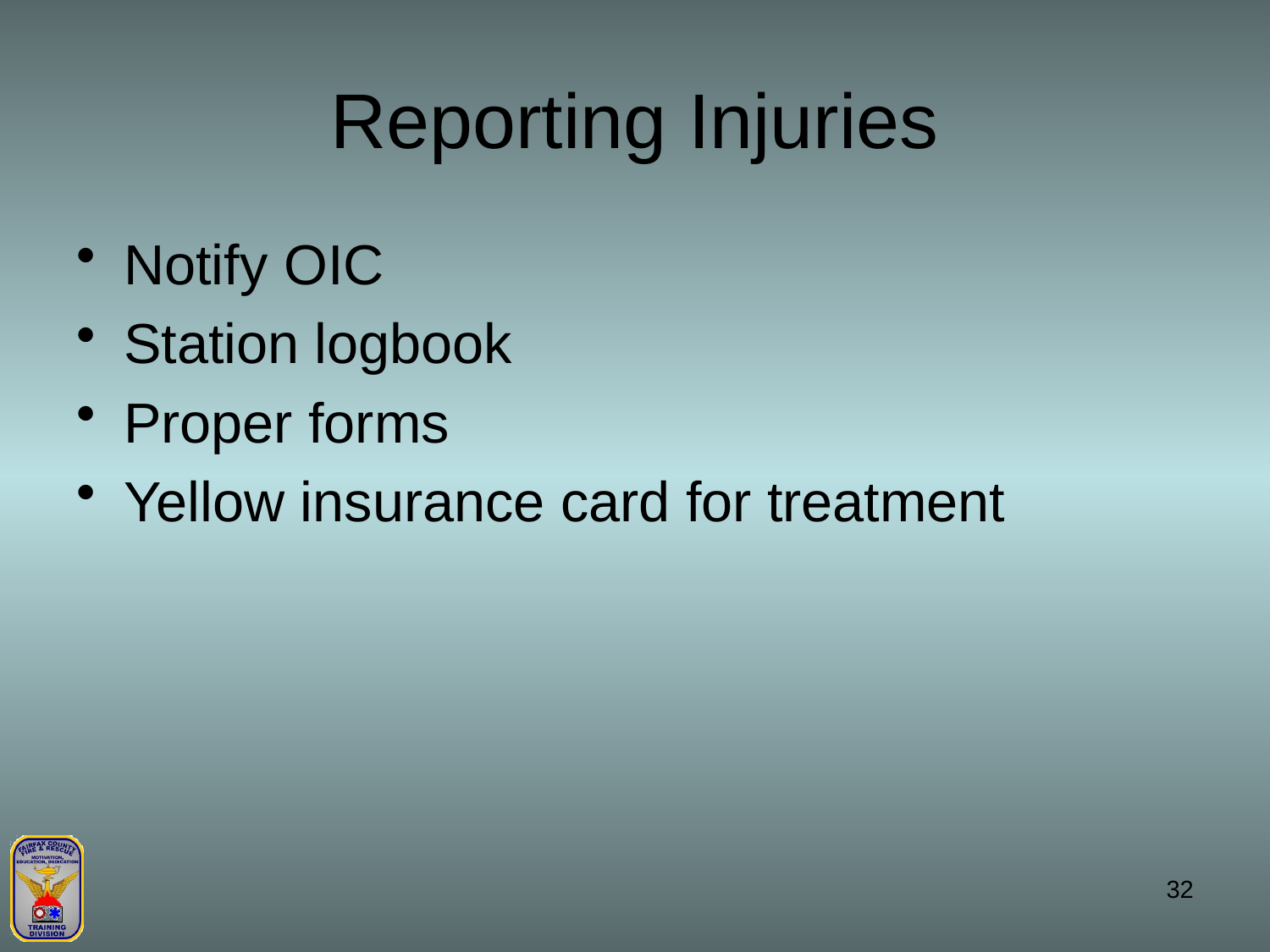

# Reporting Injuries
Notify OIC
Station logbook
Proper forms
Yellow insurance card for treatment
32